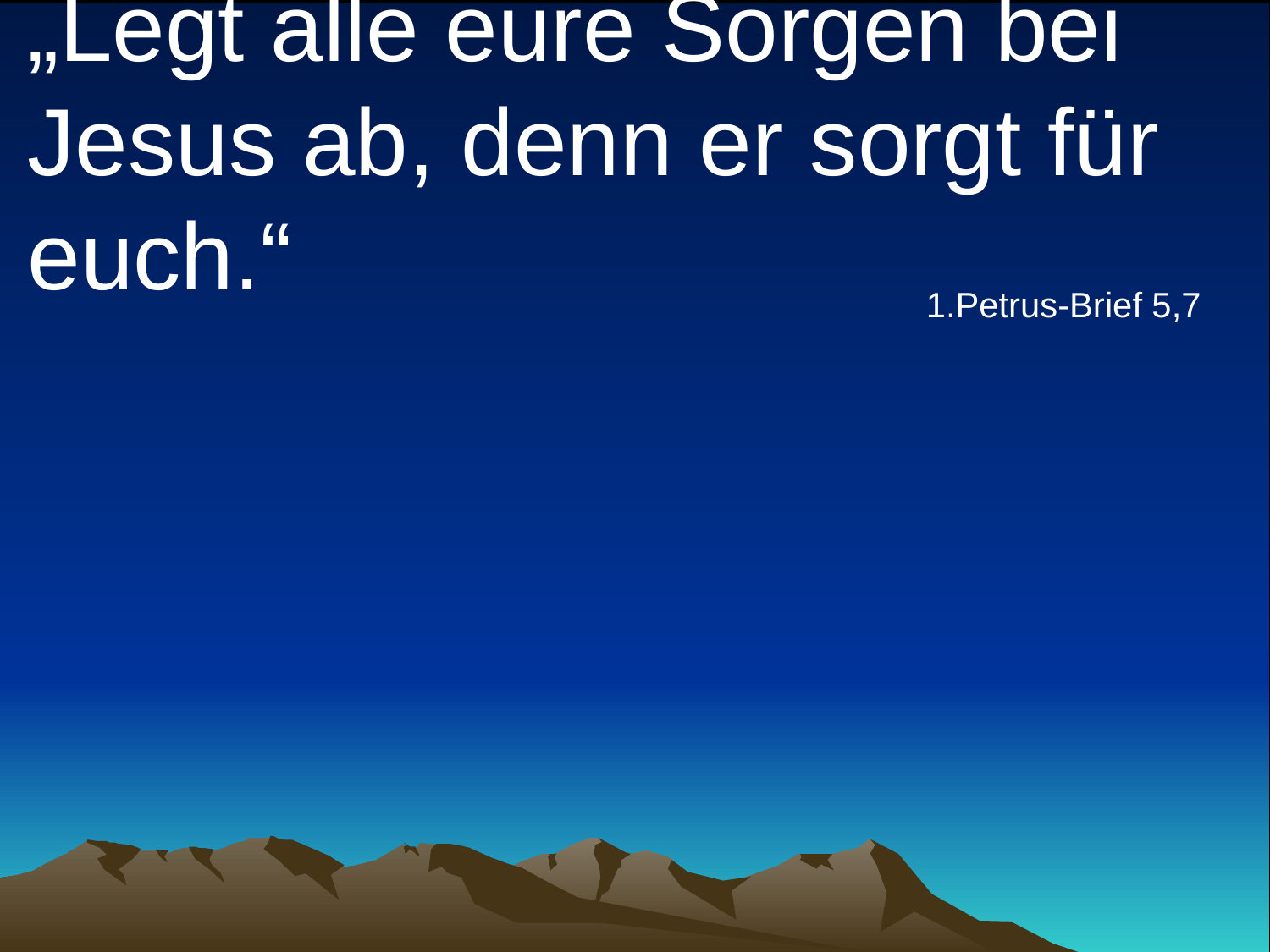

# „Legt alle eure Sorgen bei Jesus ab, denn er sorgt für euch.“
1.Petrus-Brief 5,7